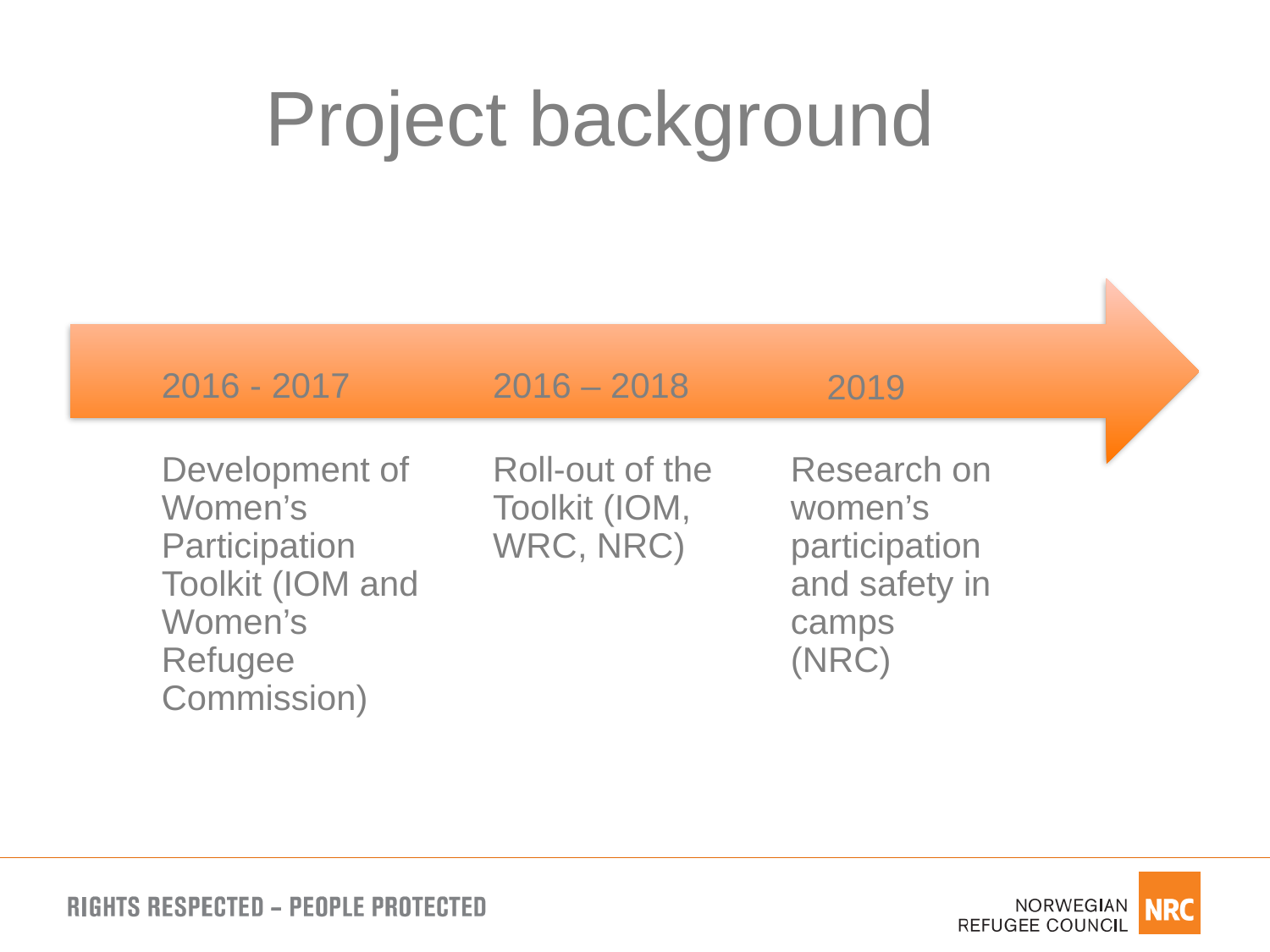

# Project background
Research on women’s participation and safety in camps (NRC)
2019
Roll-out of the Toolkit (IOM, WRC, NRC)
2016 – 2018
Development of Women’s Participation Toolkit (IOM and Women’s Refugee Commission)
2016 - 2017